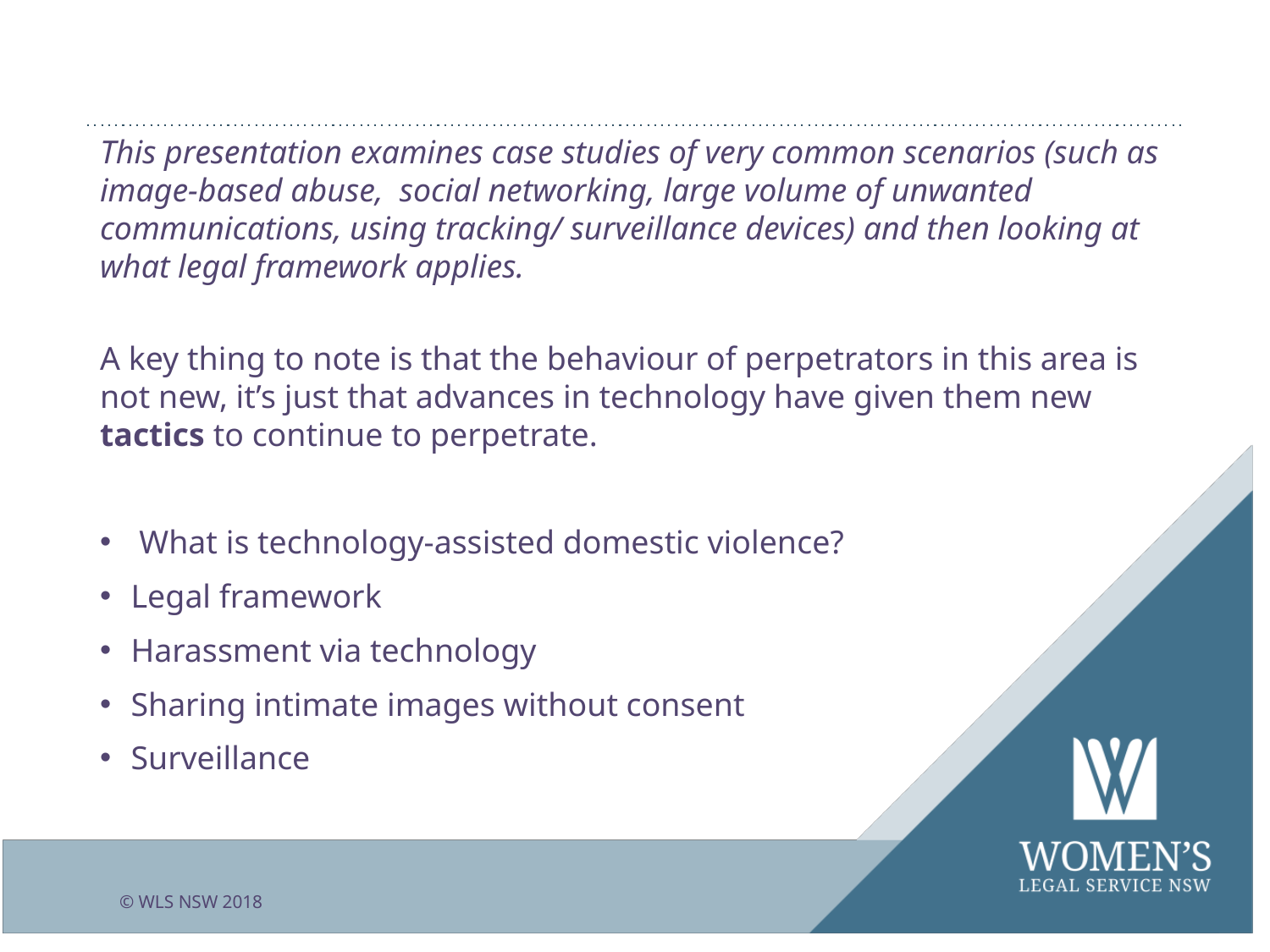

#
This presentation examines case studies of very common scenarios (such as image-based abuse,  social networking, large volume of unwanted communications, using tracking/ surveillance devices) and then looking at what legal framework applies.
A key thing to note is that the behaviour of perpetrators in this area is not new, it’s just that advances in technology have given them new tactics to continue to perpetrate.

 What is technology-assisted domestic violence?
Legal framework
Harassment via technology
Sharing intimate images without consent
Surveillance